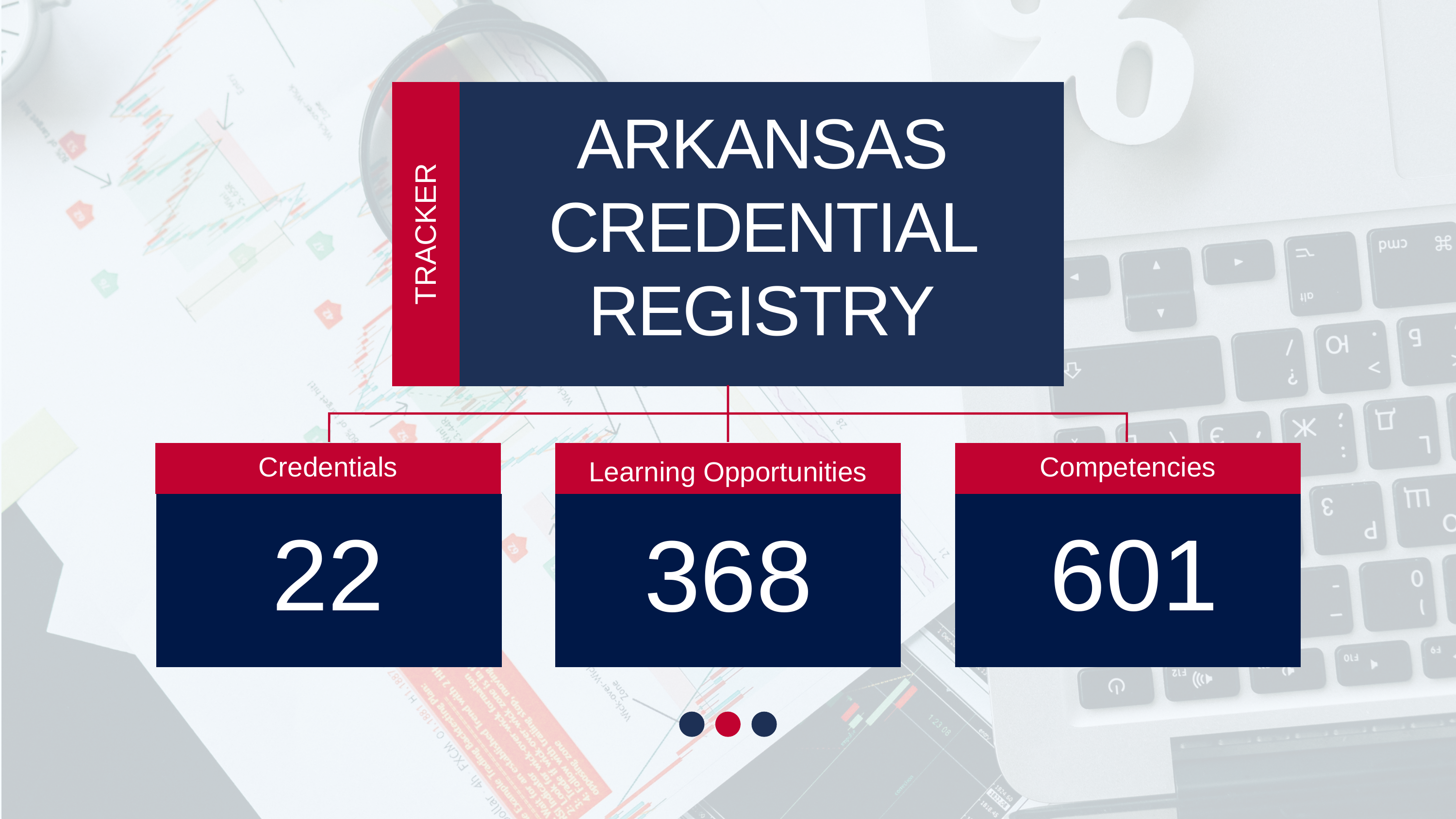

ARKANSAS CREDENTIAL REGISTRY

TRACKER

Credentials
Competencies
Learning Opportunities
22
601
368